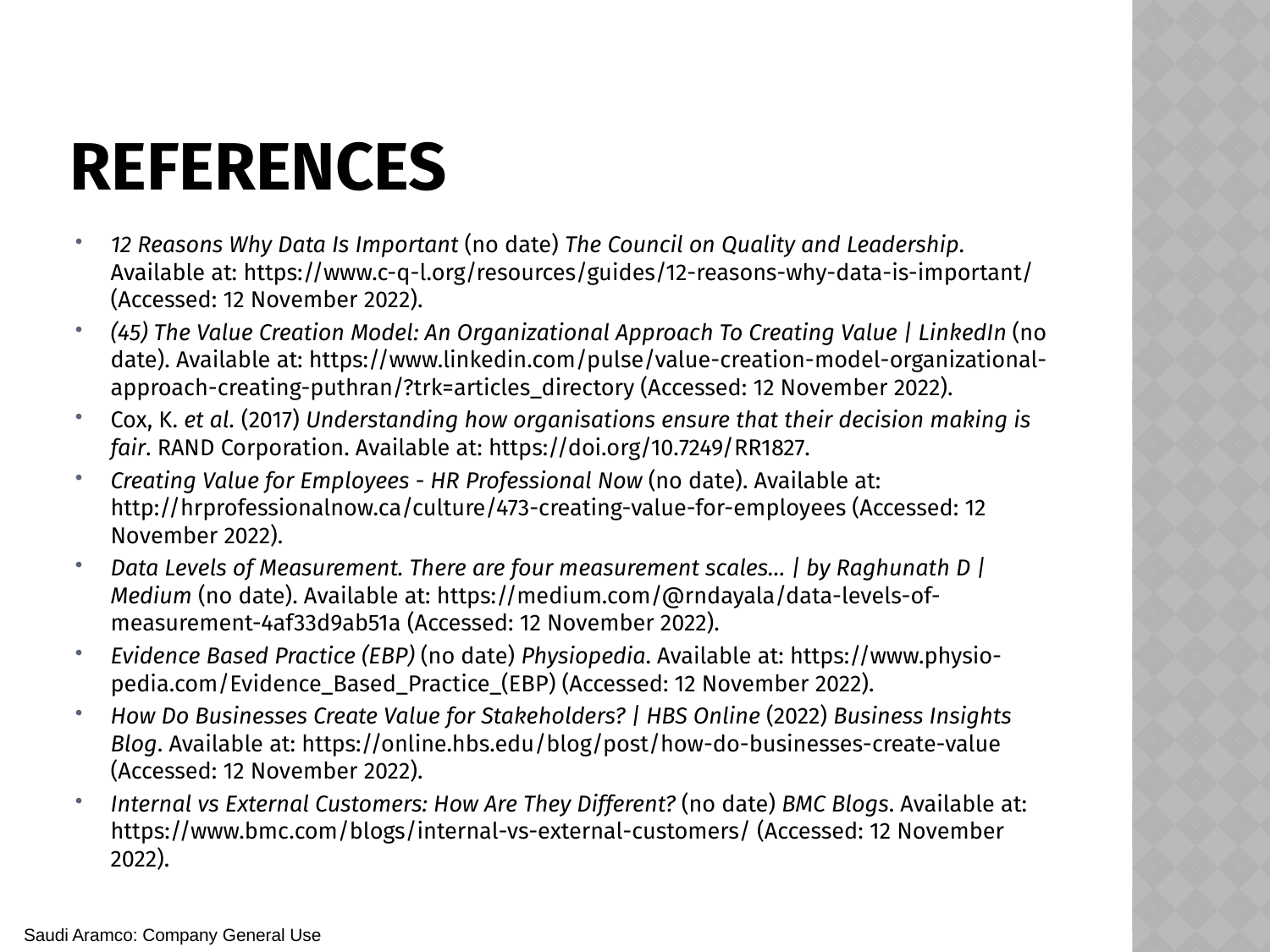

# References
12 Reasons Why Data Is Important (no date) The Council on Quality and Leadership. Available at: https://www.c-q-l.org/resources/guides/12-reasons-why-data-is-important/ (Accessed: 12 November 2022).
(45) The Value Creation Model: An Organizational Approach To Creating Value | LinkedIn (no date). Available at: https://www.linkedin.com/pulse/value-creation-model-organizational-approach-creating-puthran/?trk=articles_directory (Accessed: 12 November 2022).
Cox, K. et al. (2017) Understanding how organisations ensure that their decision making is fair. RAND Corporation. Available at: https://doi.org/10.7249/RR1827.
Creating Value for Employees - HR Professional Now (no date). Available at: http://hrprofessionalnow.ca/culture/473-creating-value-for-employees (Accessed: 12 November 2022).
Data Levels of Measurement. There are four measurement scales… | by Raghunath D | Medium (no date). Available at: https://medium.com/@rndayala/data-levels-of-measurement-4af33d9ab51a (Accessed: 12 November 2022).
Evidence Based Practice (EBP) (no date) Physiopedia. Available at: https://www.physio-pedia.com/Evidence_Based_Practice_(EBP) (Accessed: 12 November 2022).
How Do Businesses Create Value for Stakeholders? | HBS Online (2022) Business Insights Blog. Available at: https://online.hbs.edu/blog/post/how-do-businesses-create-value (Accessed: 12 November 2022).
Internal vs External Customers: How Are They Different? (no date) BMC Blogs. Available at: https://www.bmc.com/blogs/internal-vs-external-customers/ (Accessed: 12 November 2022).